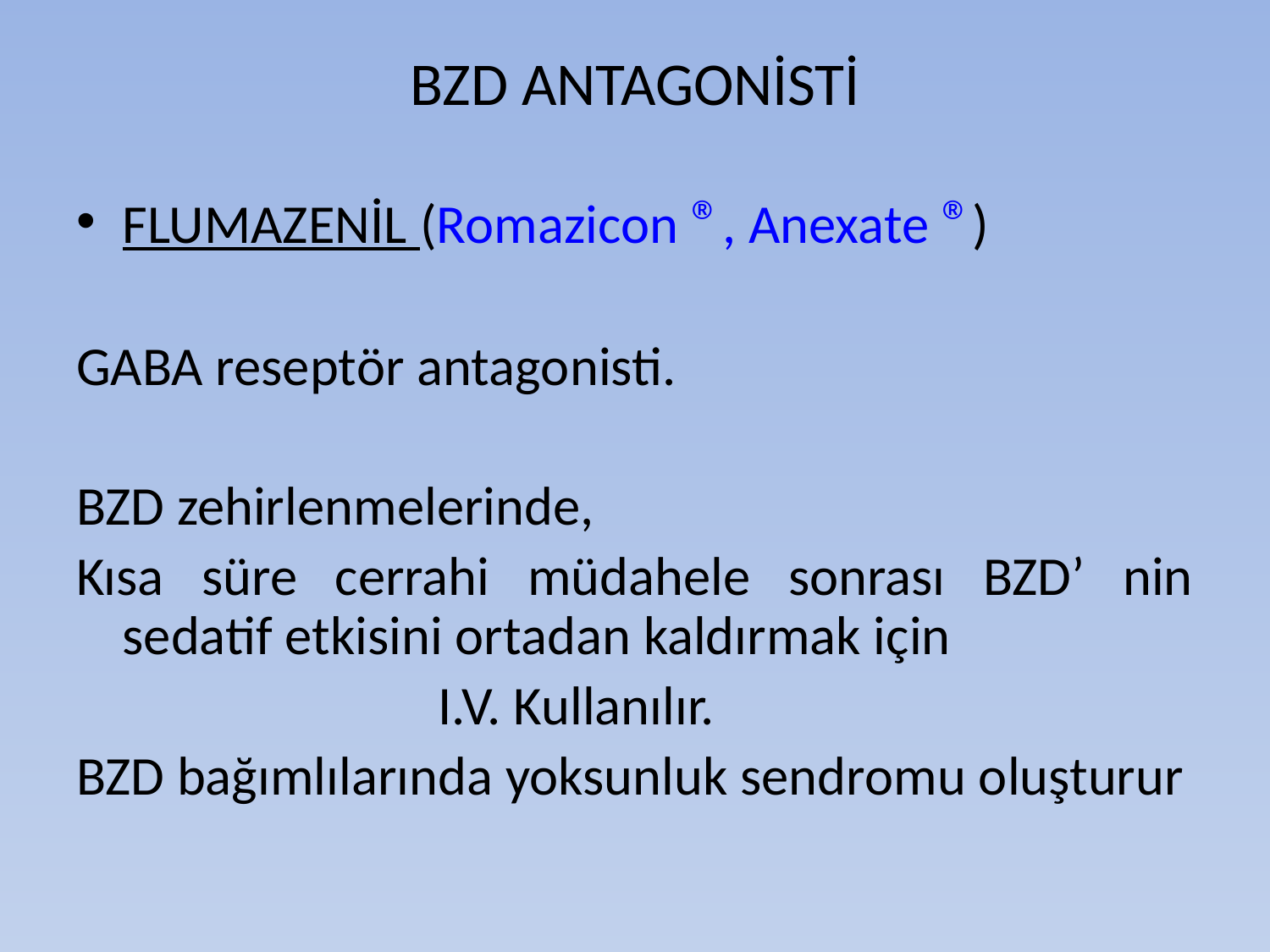

# BZD ANTAGONİSTİ

FLUMAZENİL (Romazicon ®, Anexate ®)

GABA reseptör antagonisti.

BZD zehirlenmelerinde,
Kısa süre cerrahi müdahele sonrası BZD’ nin sedatif etkisini ortadan kaldırmak için
                             I.V. Kullanılır.
BZD bağımlılarında yoksunluk sendromu oluşturur